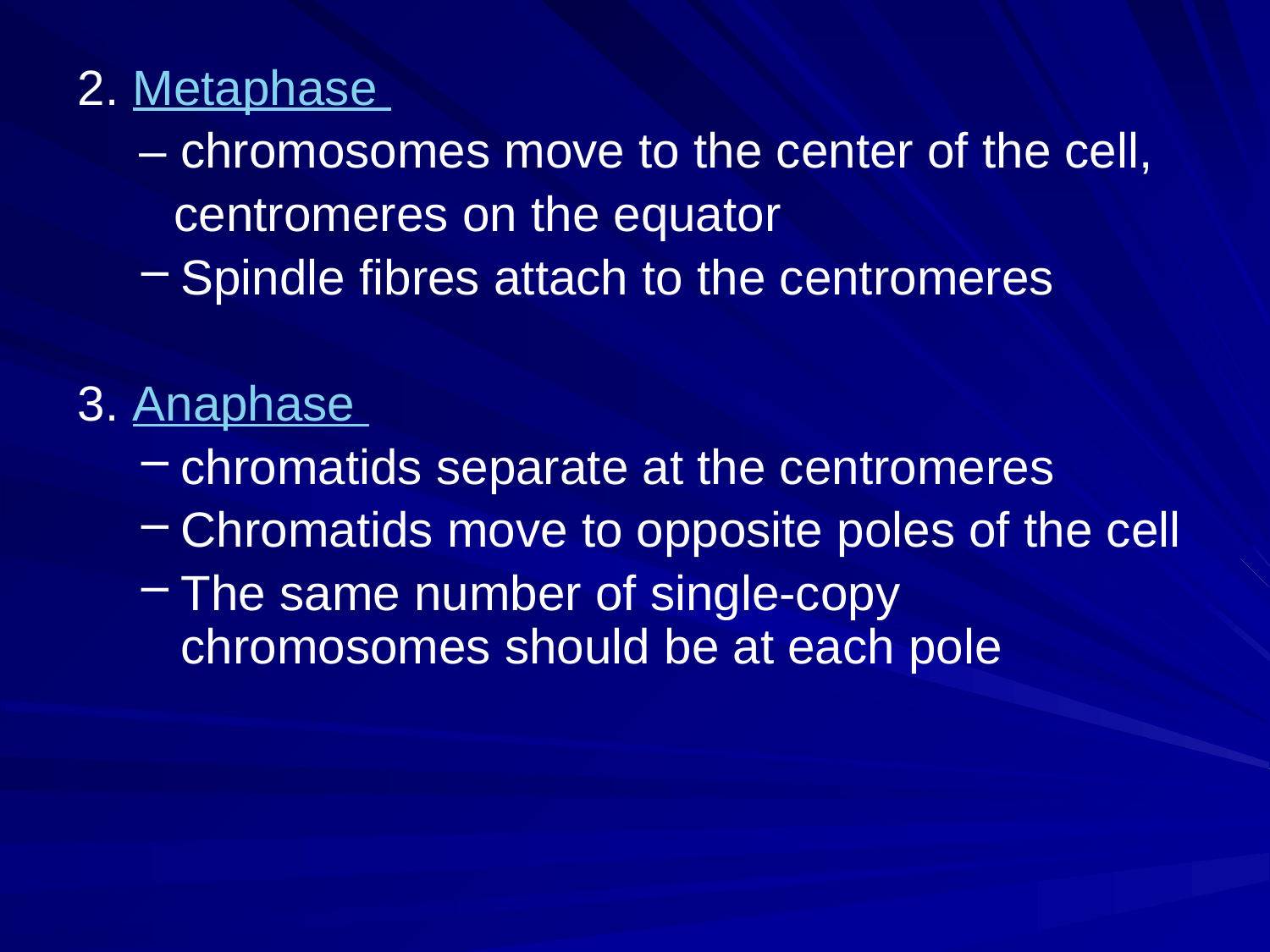

#
2. Metaphase
	 – chromosomes move to the center of the cell,
       centromeres on the equator
Spindle fibres attach to the centromeres

3. Anaphase
chromatids separate at the centromeres
Chromatids move to opposite poles of the cell
The same number of single-copy chromosomes should be at each pole